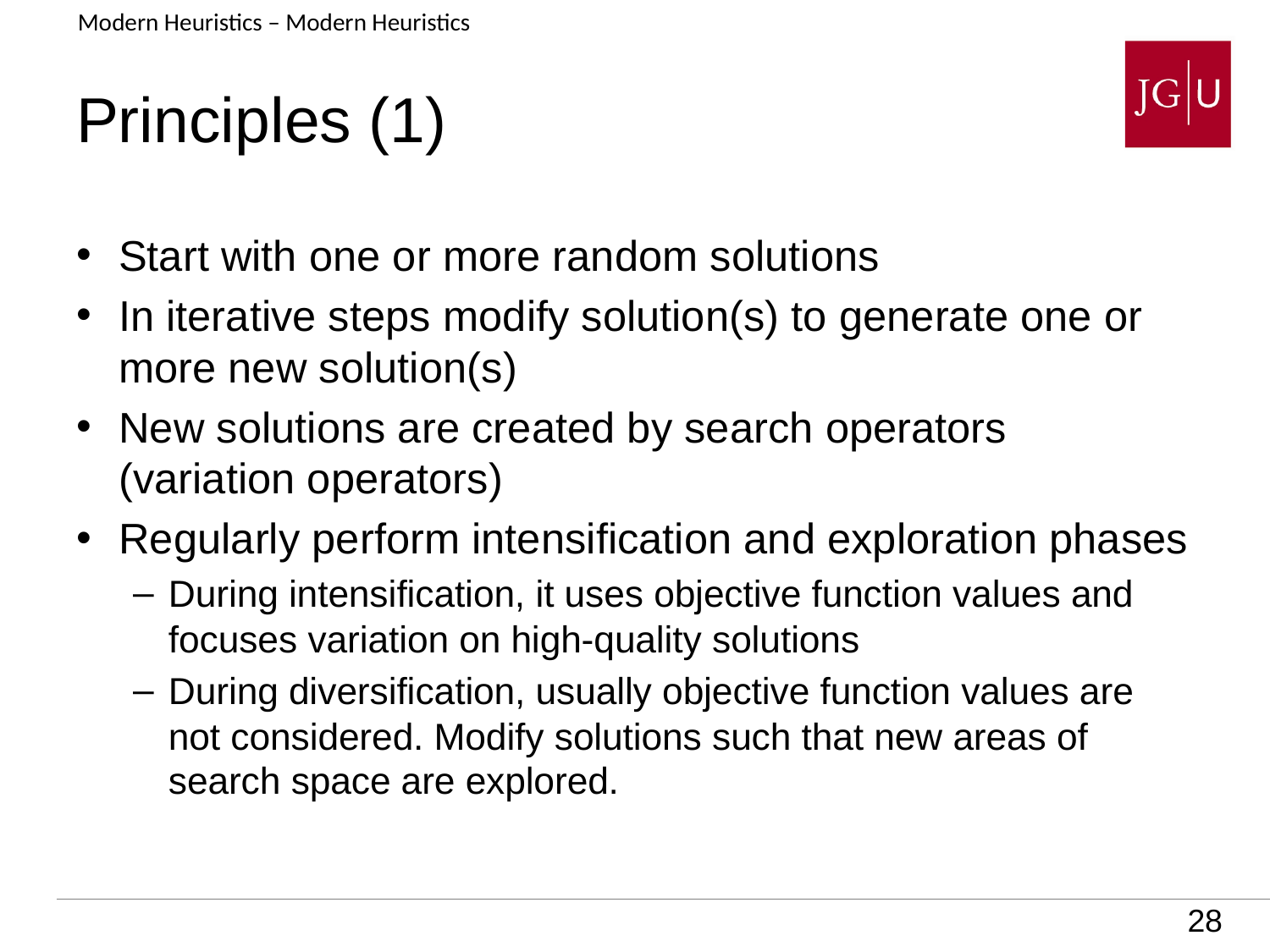

Modern Heuristics – Modern Heuristics
# Principles (1)
Start with one or more random solutions
In iterative steps modify solution(s) to generate one or more new solution(s)
New solutions are created by search operators (variation operators)
Regularly perform intensification and exploration phases
During intensification, it uses objective function values and focuses variation on high-quality solutions
During diversification, usually objective function values are not considered. Modify solutions such that new areas of search space are explored.